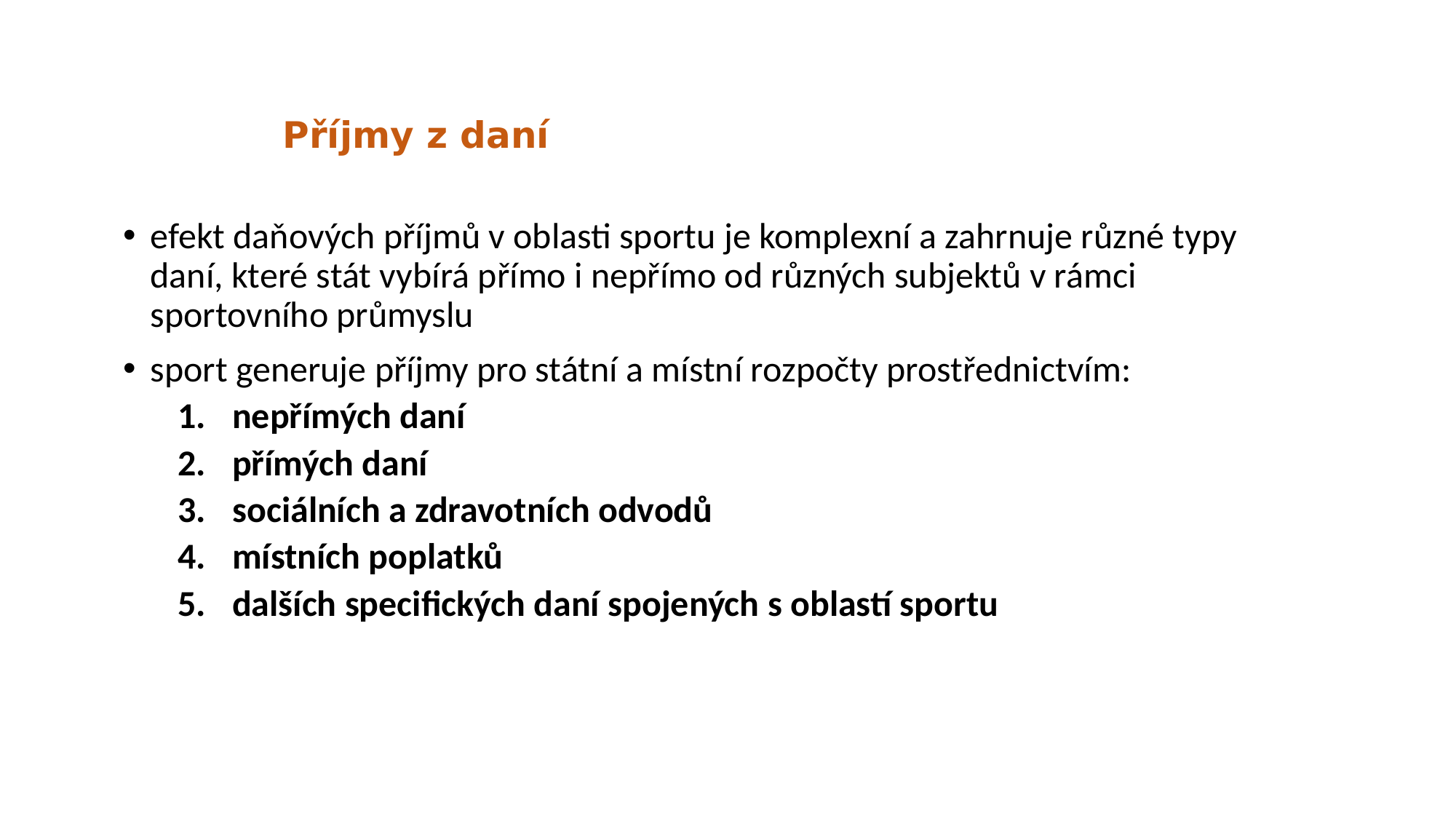

Příjmy z daní
efekt daňových příjmů v oblasti sportu je komplexní a zahrnuje různé typy daní, které stát vybírá přímo i nepřímo od různých subjektů v rámci sportovního průmyslu
sport generuje příjmy pro státní a místní rozpočty prostřednictvím:
nepřímých daní
přímých daní
sociálních a zdravotních odvodů
místních poplatků
dalších specifických daní spojených s oblastí sportu